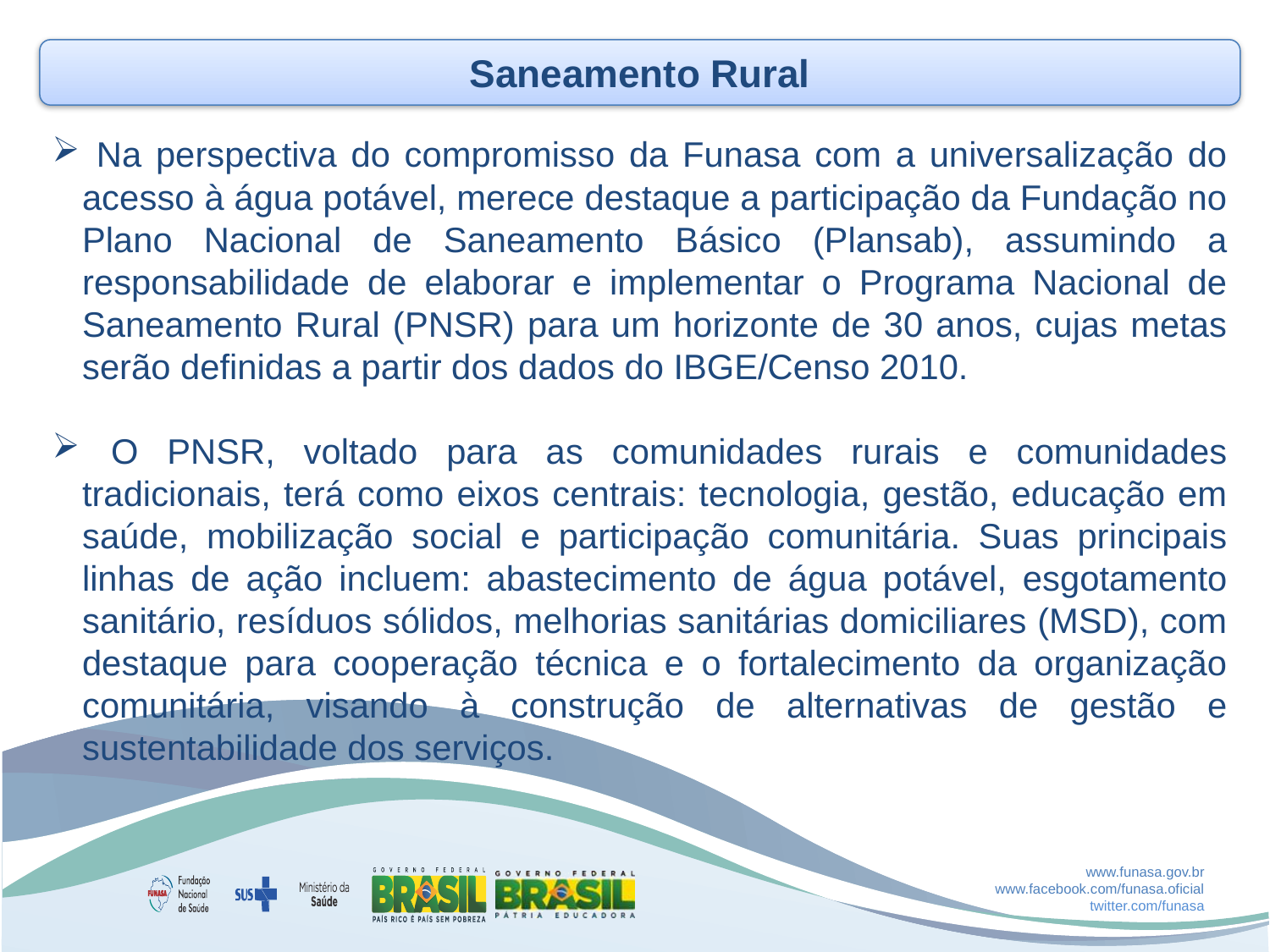

Saneamento Rural
 Na perspectiva do compromisso da Funasa com a universalização do acesso à água potável, merece destaque a participação da Fundação no Plano Nacional de Saneamento Básico (Plansab), assumindo a responsabilidade de elaborar e implementar o Programa Nacional de Saneamento Rural (PNSR) para um horizonte de 30 anos, cujas metas serão definidas a partir dos dados do IBGE/Censo 2010.

 O PNSR, voltado para as comunidades rurais e comunidades tradicionais, terá como eixos centrais: tecnologia, gestão, educação em saúde, mobilização social e participação comunitária. Suas principais linhas de ação incluem: abastecimento de água potável, esgotamento sanitário, resíduos sólidos, melhorias sanitárias domiciliares (MSD), com destaque para cooperação técnica e o fortalecimento da organização comunitária, visando à construção de alternativas de gestão e sustentabilidade dos serviços.